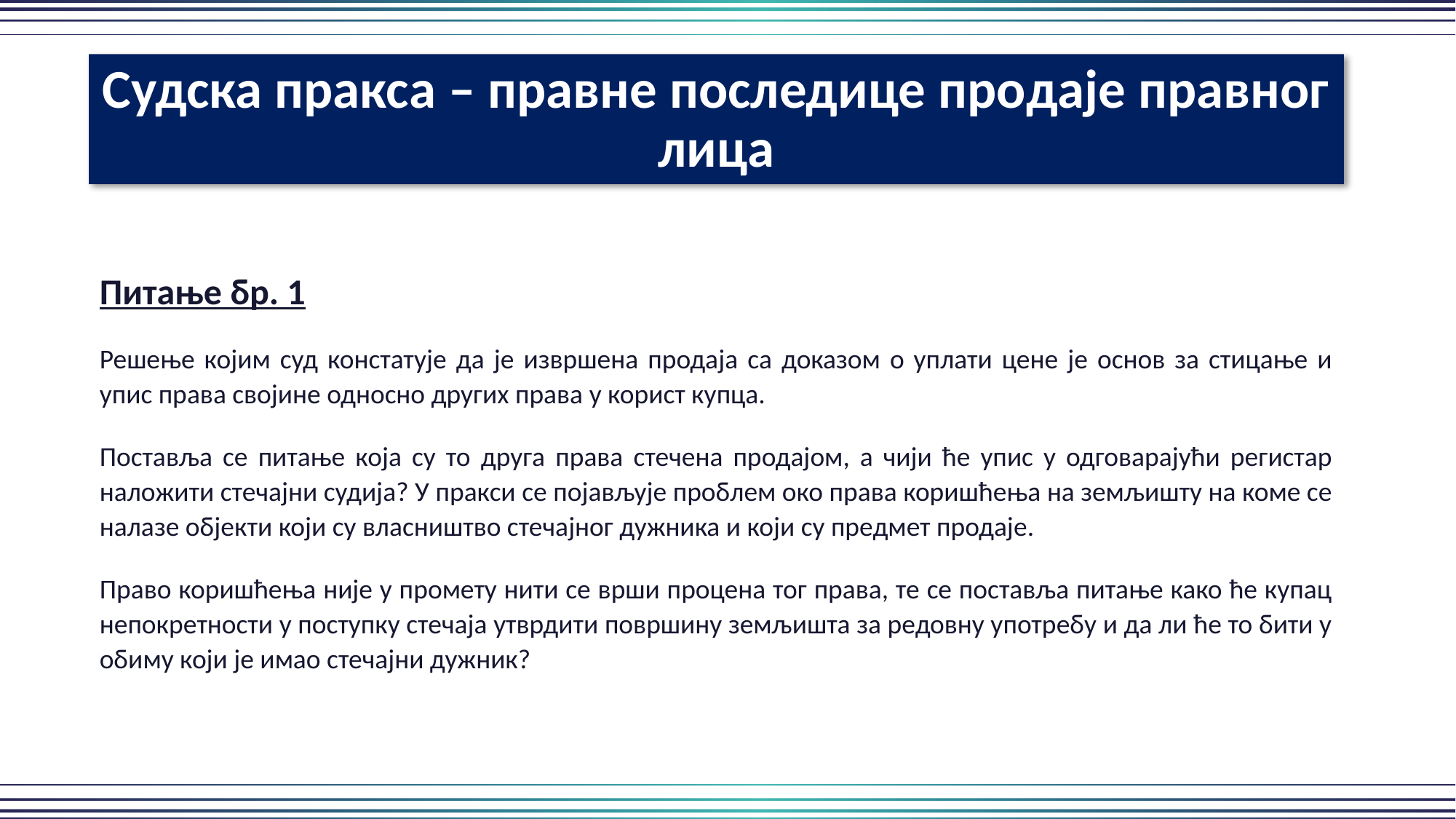

Судска пракса – правне последице продаје правног лица

Питање бр. 1
Решење којим суд констатује да је извршена продаја са доказом о уплати цене је основ за стицање и упис права својине односно других права у корист купца.
Поставља се питање која су то друга права стечена продајом, а чији ће упис у одговарајући регистар наложити стечајни судија? У пракси се појављује проблем око права коришћења на земљишту на коме се налазе објекти који су власништво стечајног дужника и који су предмет продаје.
Право коришћења није у промету нити се врши процена тог права, те се поставља питање како ће купац непокретности у поступку стечаја утврдити површину земљишта за редовну употребу и да ли ће то бити у обиму који је имао стечајни дужник?